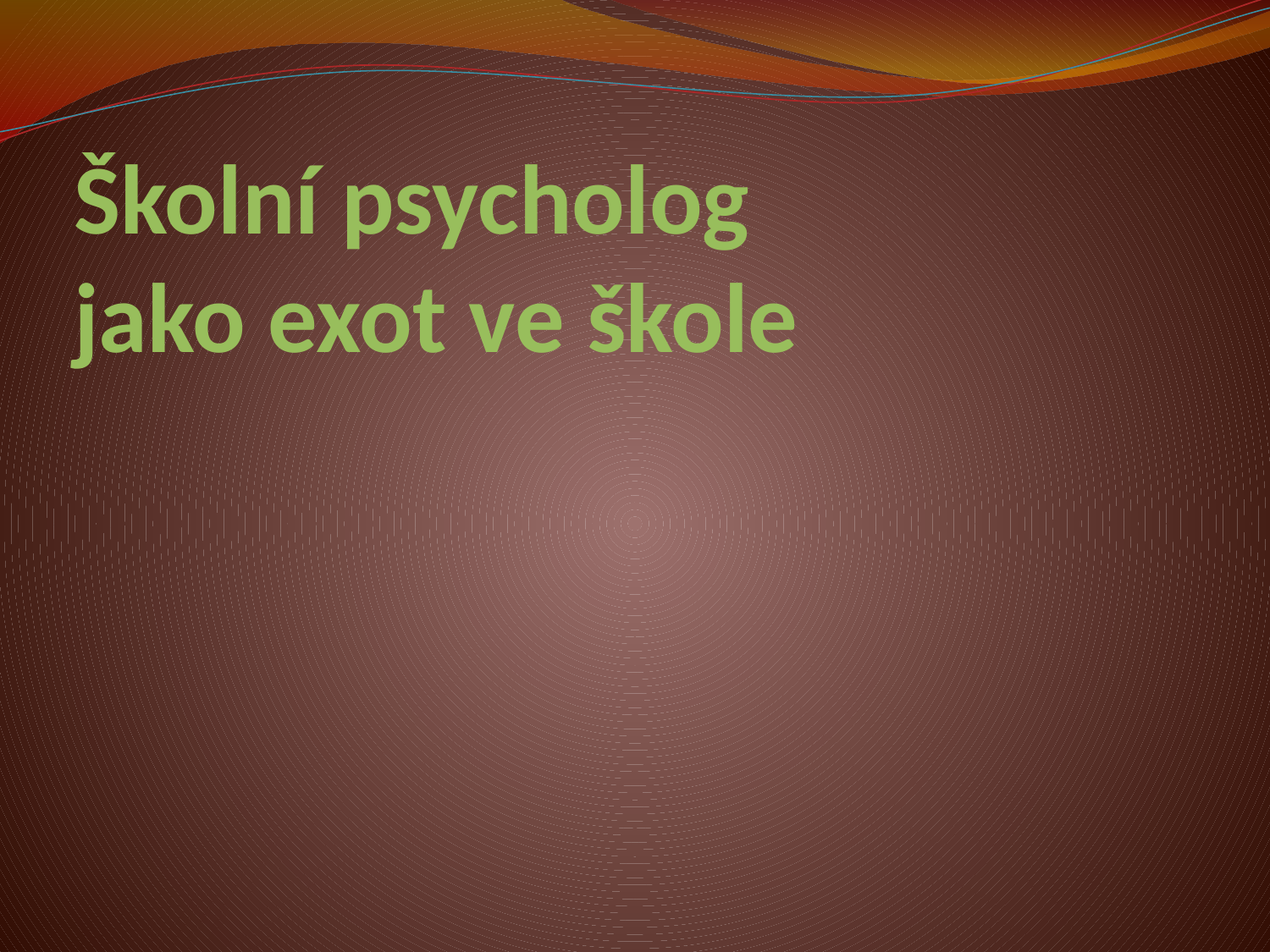

# Školní psycholog           jako exot ve škole